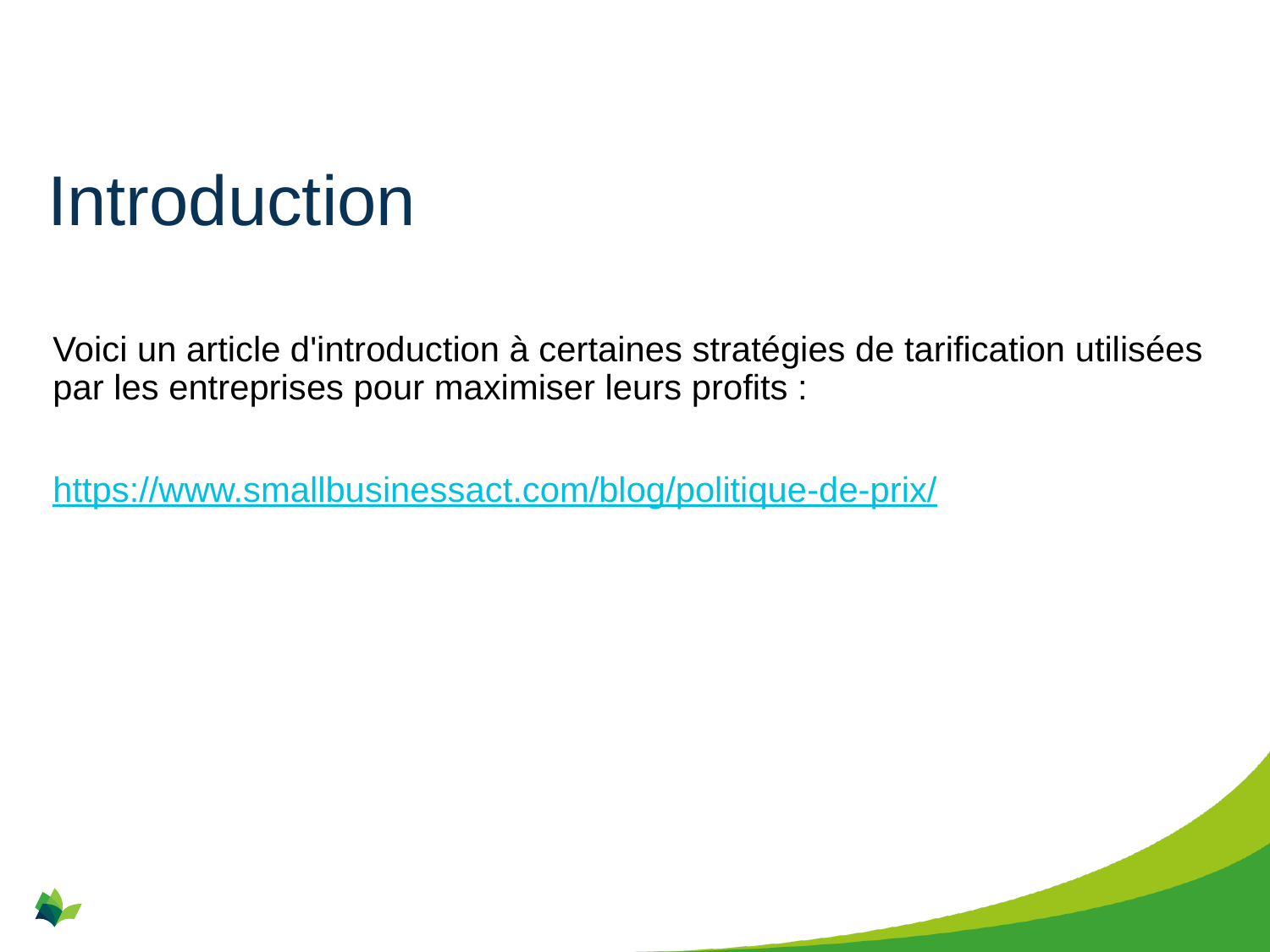

# Introduction
Voici un article d'introduction à certaines stratégies de tarification utilisées par les entreprises pour maximiser leurs profits :

https://www.smallbusinessact.com/blog/politique-de-prix/